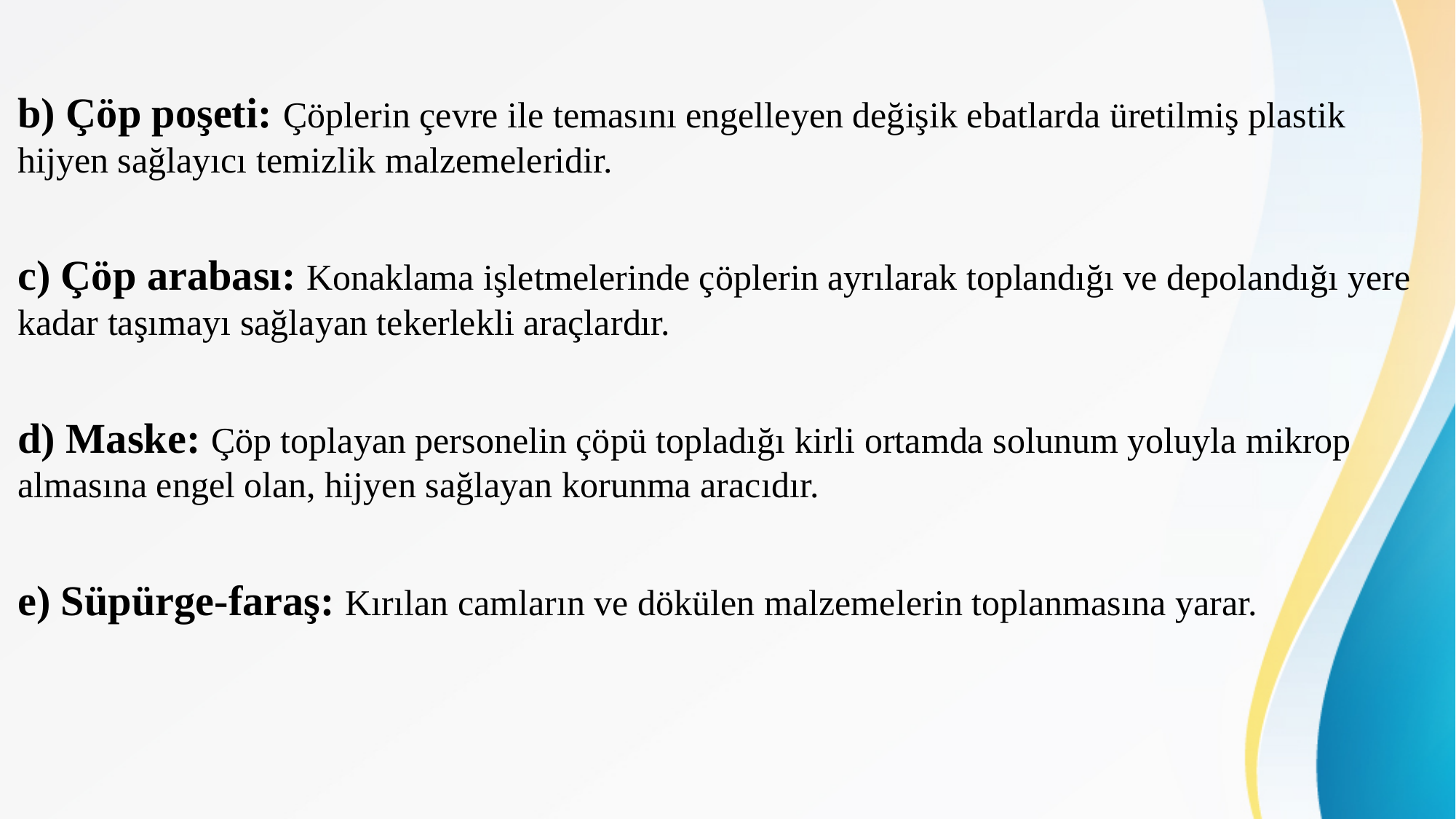

b) Çöp poşeti: Çöplerin çevre ile temasını engelleyen değişik ebatlarda üretilmiş plastik hijyen sağlayıcı temizlik malzemeleridir.

c) Çöp arabası: Konaklama işletmelerinde çöplerin ayrılarak toplandığı ve depolandığı yere kadar taşımayı sağlayan tekerlekli araçlardır.

d) Maske: Çöp toplayan personelin çöpü topladığı kirli ortamda solunum yoluyla mikrop almasına engel olan, hijyen sağlayan korunma aracıdır.

e) Süpürge-faraş: Kırılan camların ve dökülen malzemelerin toplanmasına yarar.